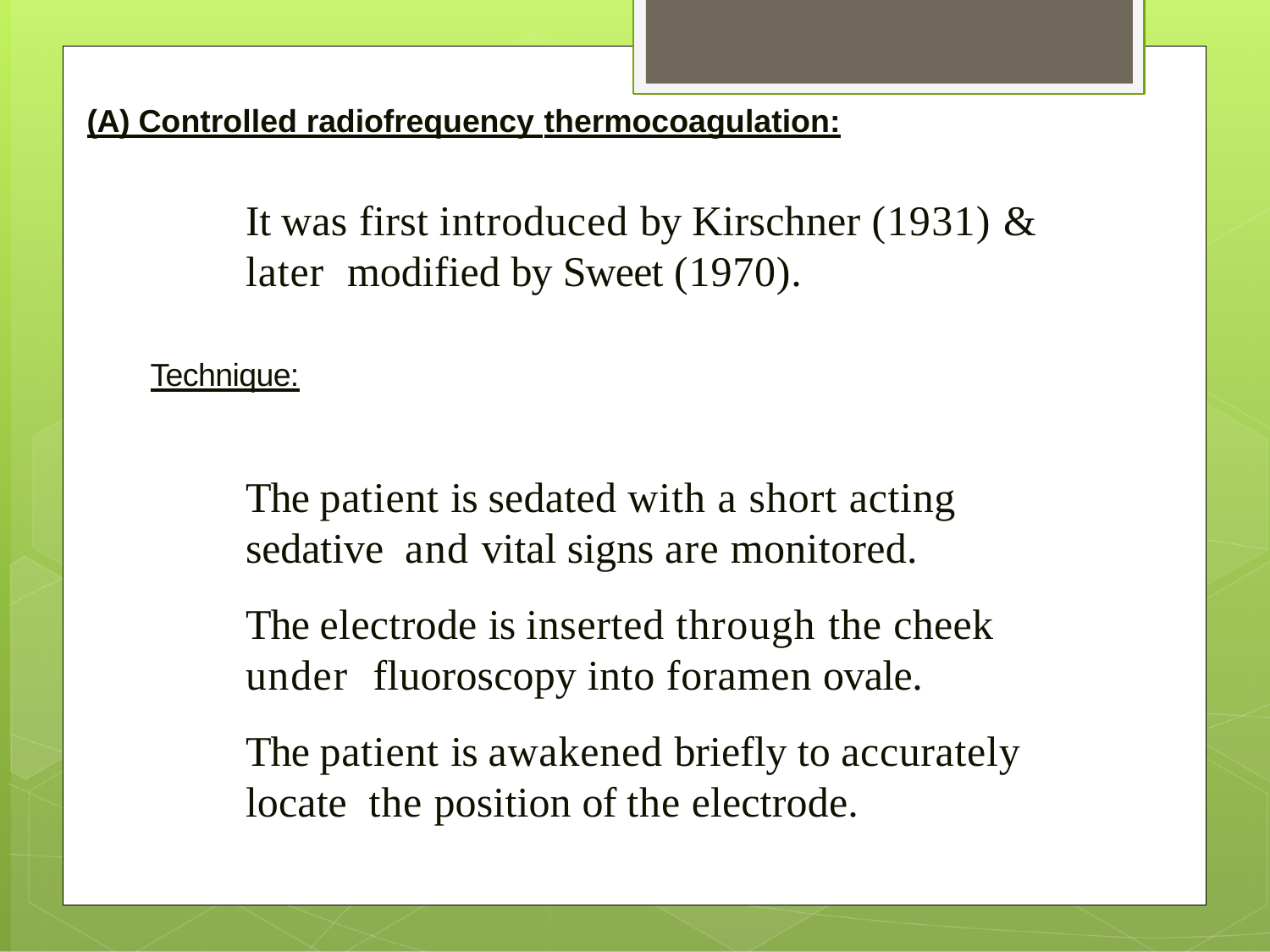

(A) Controlled radiofrequency thermocoagulation:
# It was first introduced by Kirschner (1931) & later  modified by Sweet (1970).
Technique:

The patient is sedated with a short acting sedative  and vital signs are monitored.
The electrode is inserted through the cheek under  fluoroscopy into foramen ovale.
The patient is awakened briefly to accurately locate  the position of the electrode.